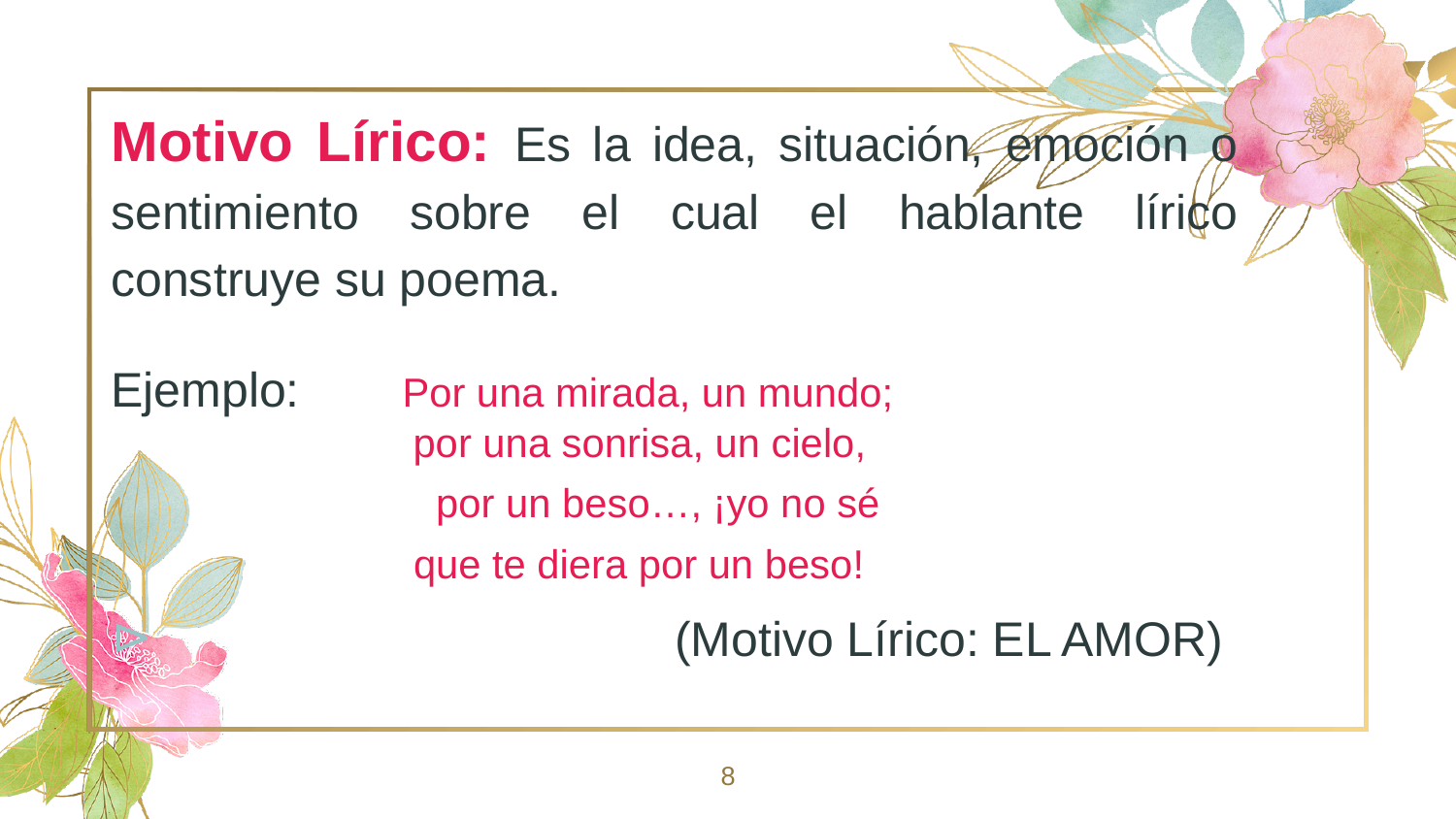

Motivo Lírico: Es la idea, situación, emoción o sentimiento sobre el cual el hablante lírico construye su poema.

Ejemplo: 	Por una mirada, un mundo; 			              por una sonrisa, un cielo,
		   por un beso…, ¡yo no sé
		 que te diera por un beso!
                                     (Motivo Lírico: EL AMOR)
8